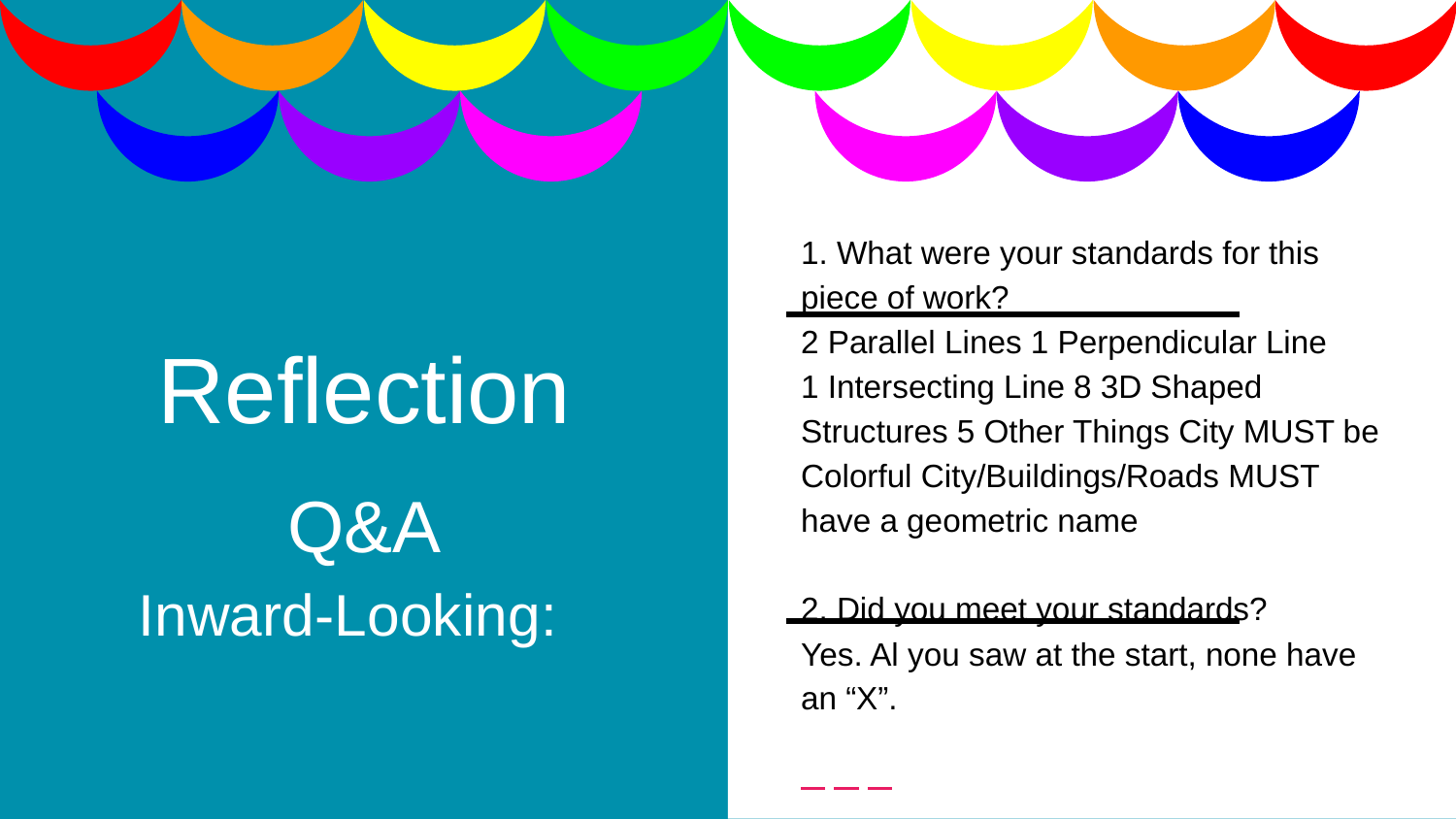

1. What were your standards for this piece of work?
2 Parallel Lines 1 Perpendicular Line
1 Intersecting Line 8 3D Shaped Structures 5 Other Things City MUST be Colorful City/Buildings/Roads MUST have a geometric name

2. Did you meet your standards?
Yes. Al you saw at the start, none have an “X”.
# Reflection
Q&A
Inward-Looking: